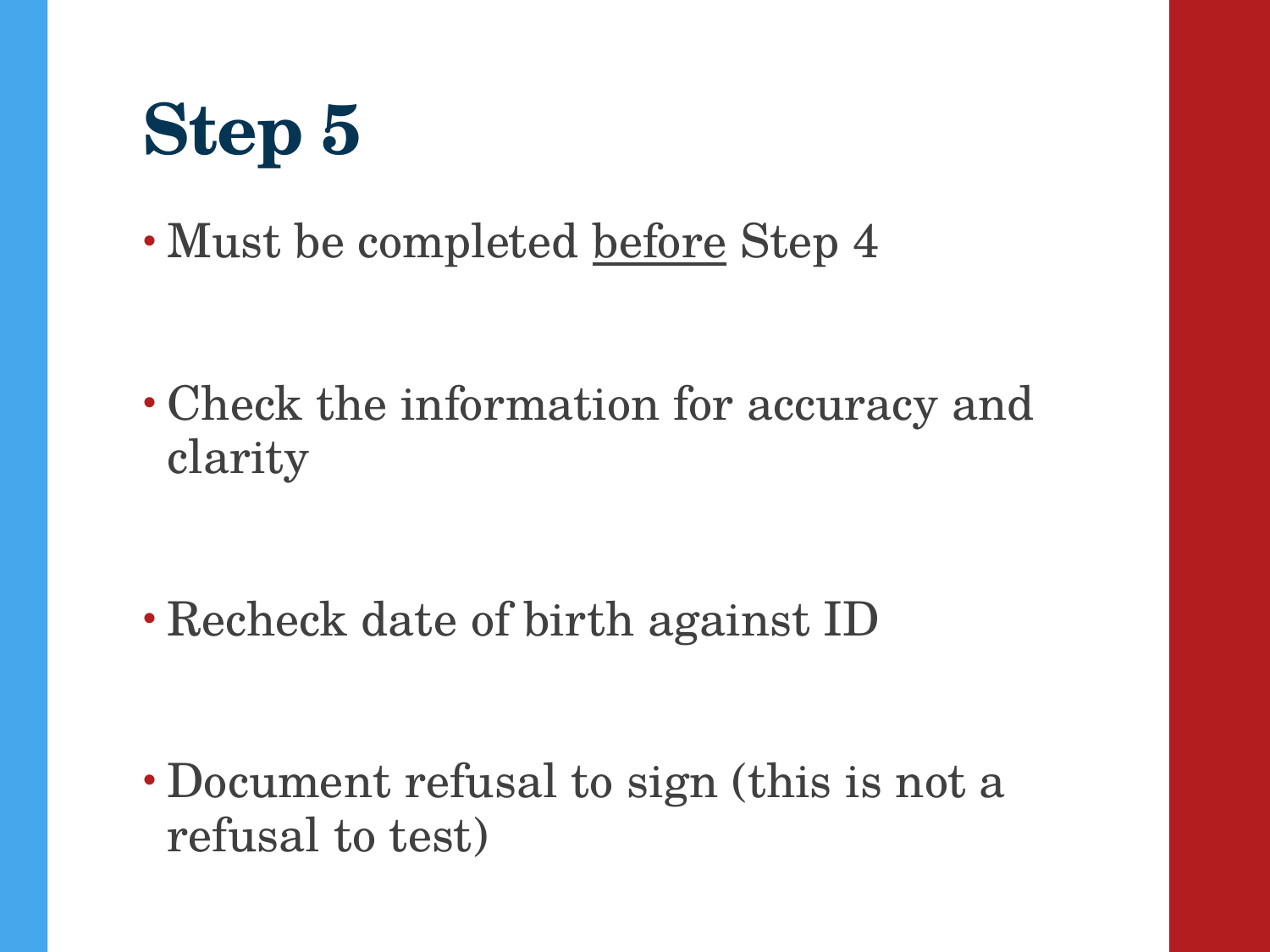

# Step 5
Must be completed before Step 4

Check the information for accuracy and clarity

Recheck date of birth against ID

Document refusal to sign (this is not a refusal to test)